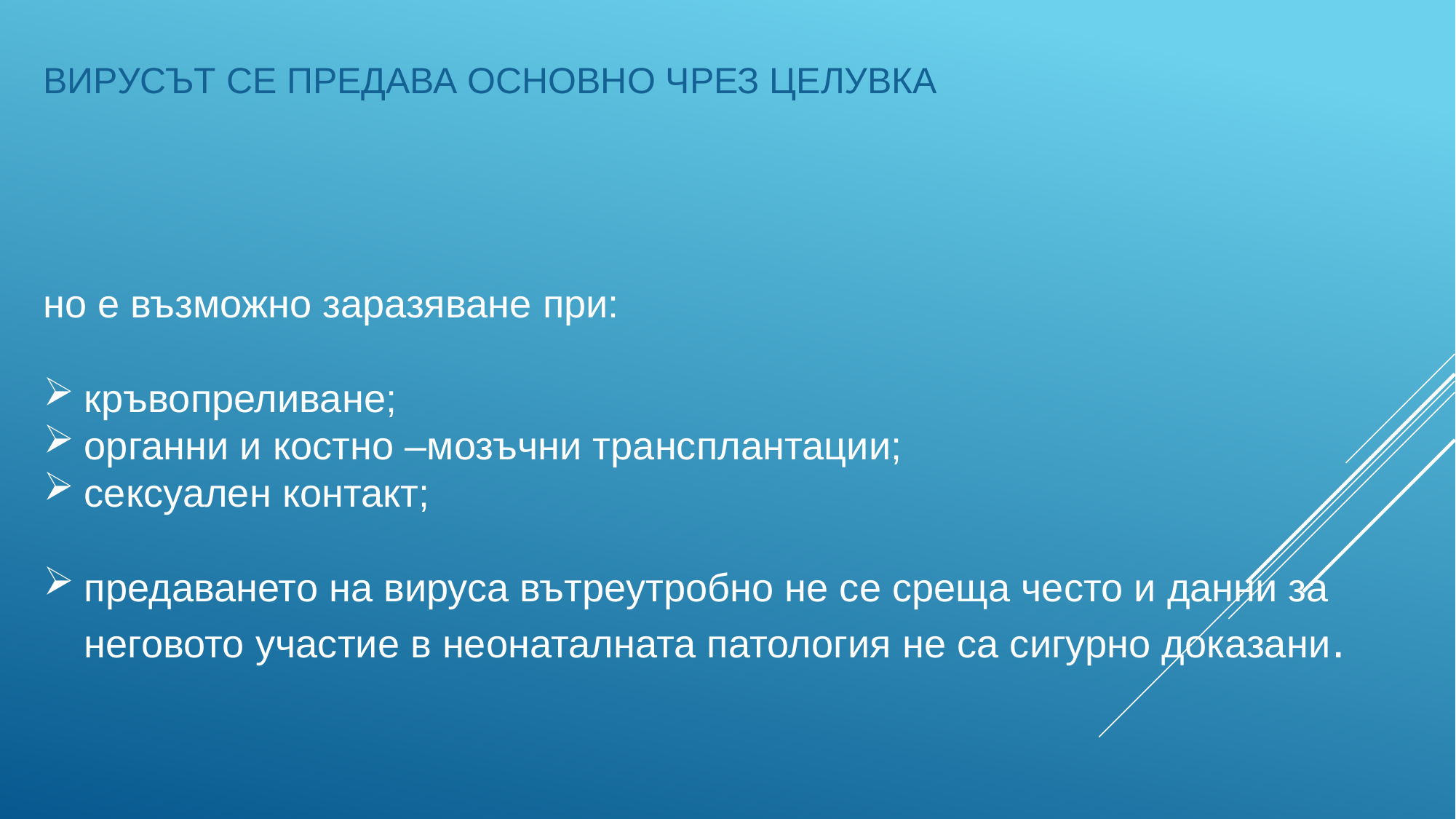

# Вирусът се предава Основно чрез целувка
но е възможно заразяване при:

кръвопреливане;
органни и костно –мозъчни трансплантации;
сексуален контакт;

предаването на вируса вътреутробно не се среща често и данни за неговото участие в неонаталната патология не са сигурно доказани.